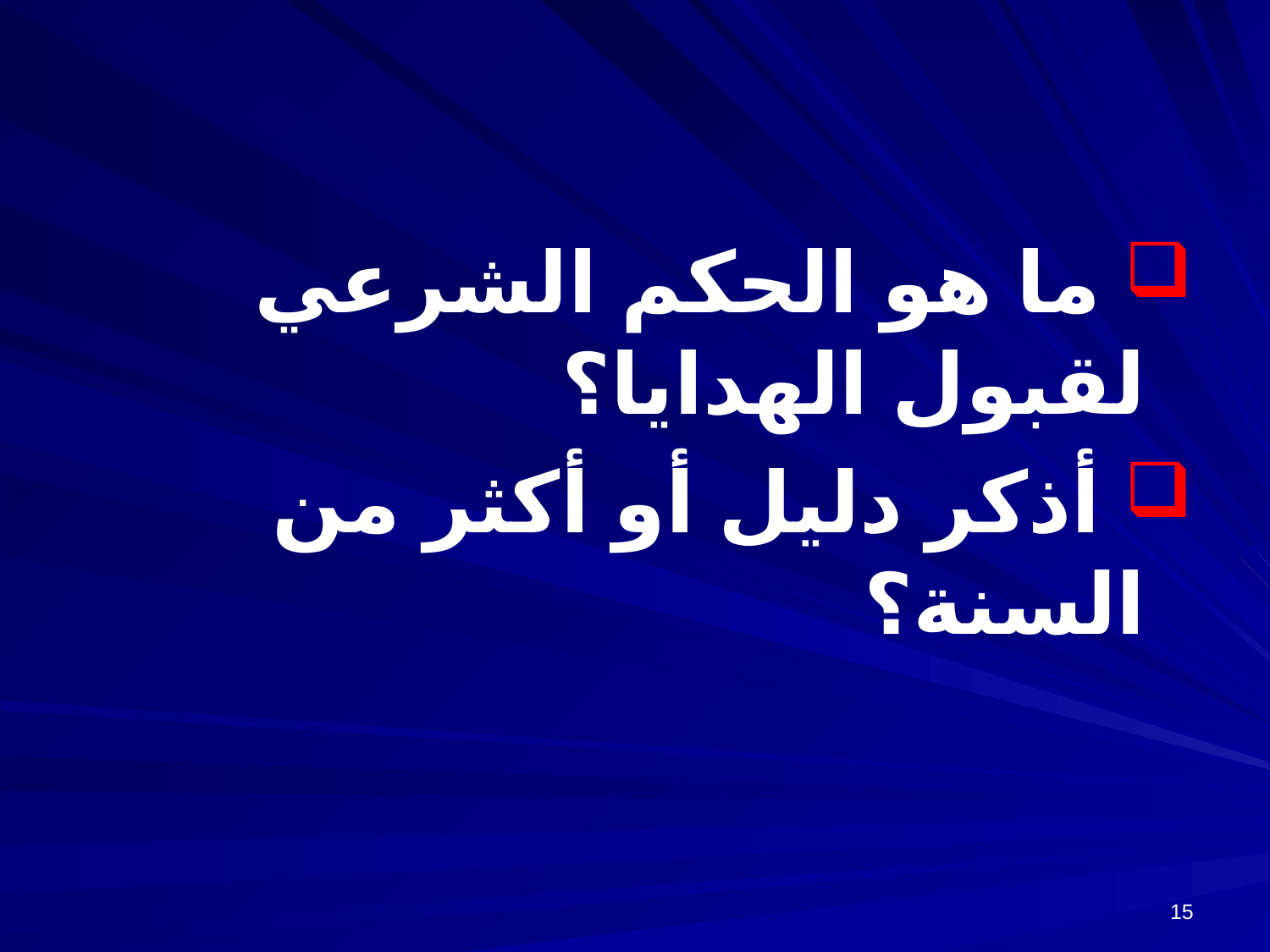

#
 ما هو الحكم الشرعي لقبول الهدايا؟
 أذكر دليل أو أكثر من السنة؟
15